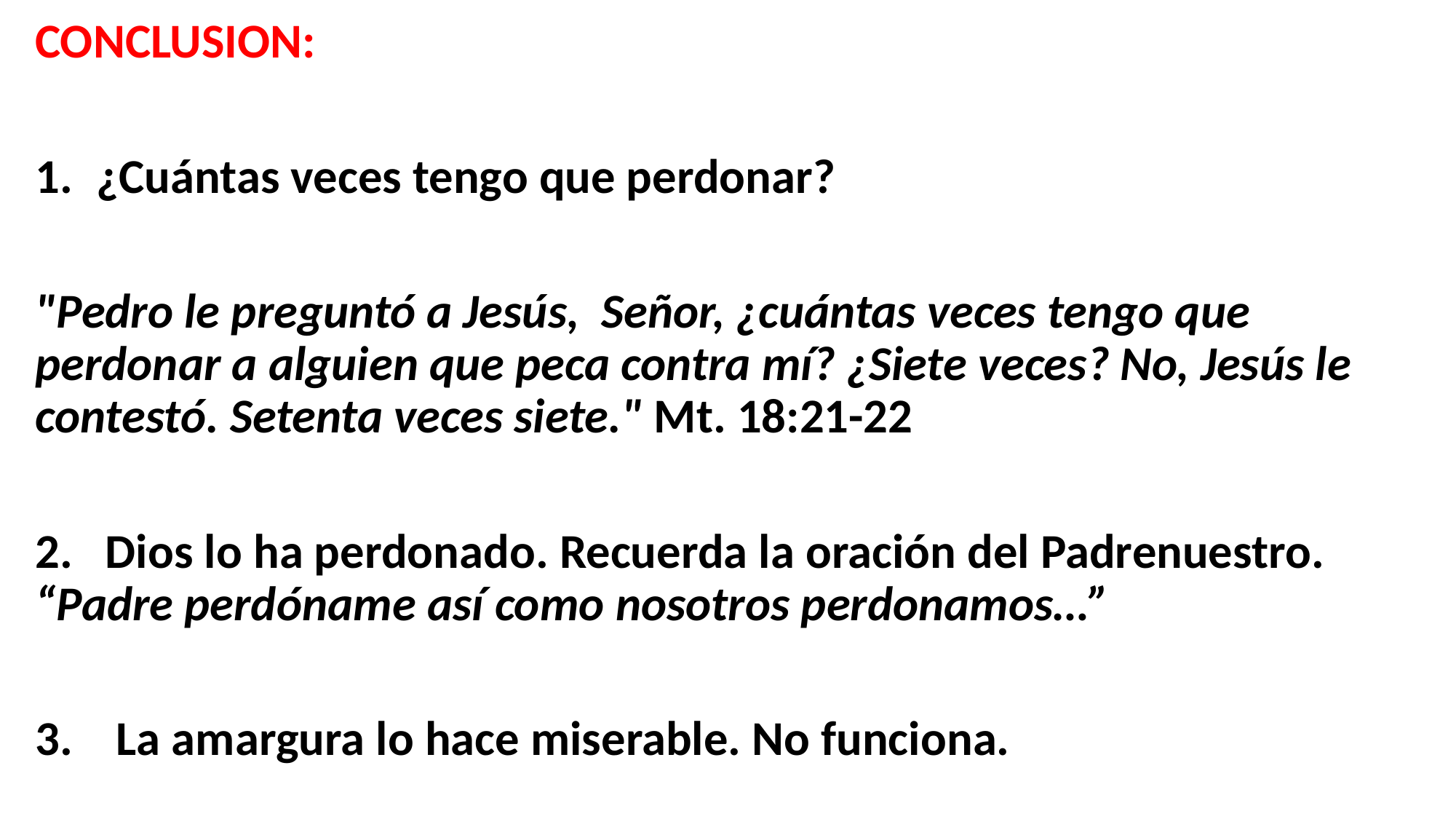

CONCLUSION:

¿Cuántas veces tengo que perdonar?

"Pedro le preguntó a Jesús,  Señor, ¿cuántas veces tengo que perdonar a alguien que peca contra mí? ¿Siete veces? No, Jesús le contestó. Setenta veces siete." Mt. 18:21-22

2.   Dios lo ha perdonado. Recuerda la oración del Padrenuestro.      “Padre perdóname así como nosotros perdonamos…”

3.    La amargura lo hace miserable. No funciona.

#